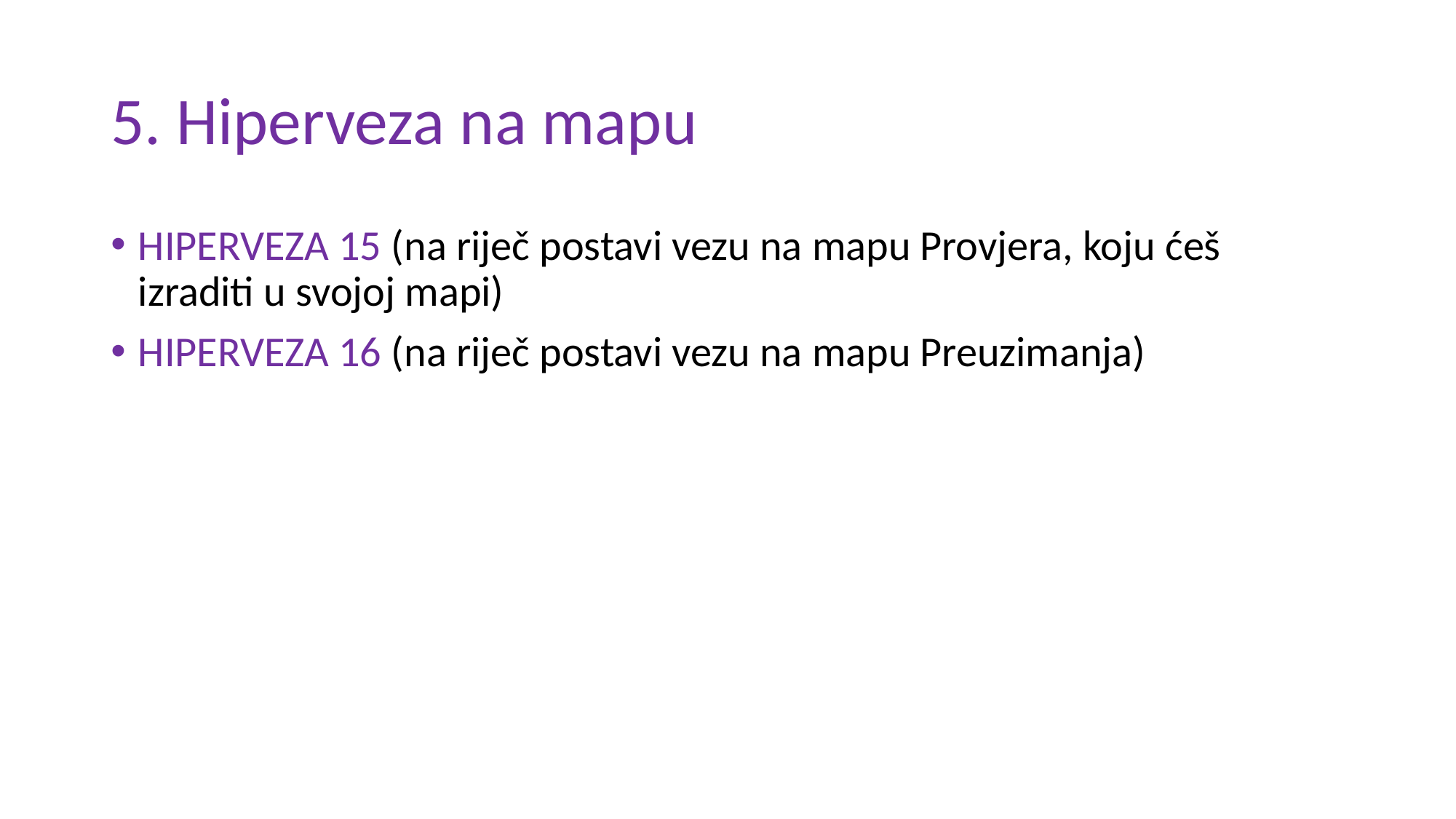

# 5. Hiperveza na mapu
HIPERVEZA 15 (na riječ postavi vezu na mapu Provjera, koju ćeš izraditi u svojoj mapi)
HIPERVEZA 16 (na riječ postavi vezu na mapu Preuzimanja)